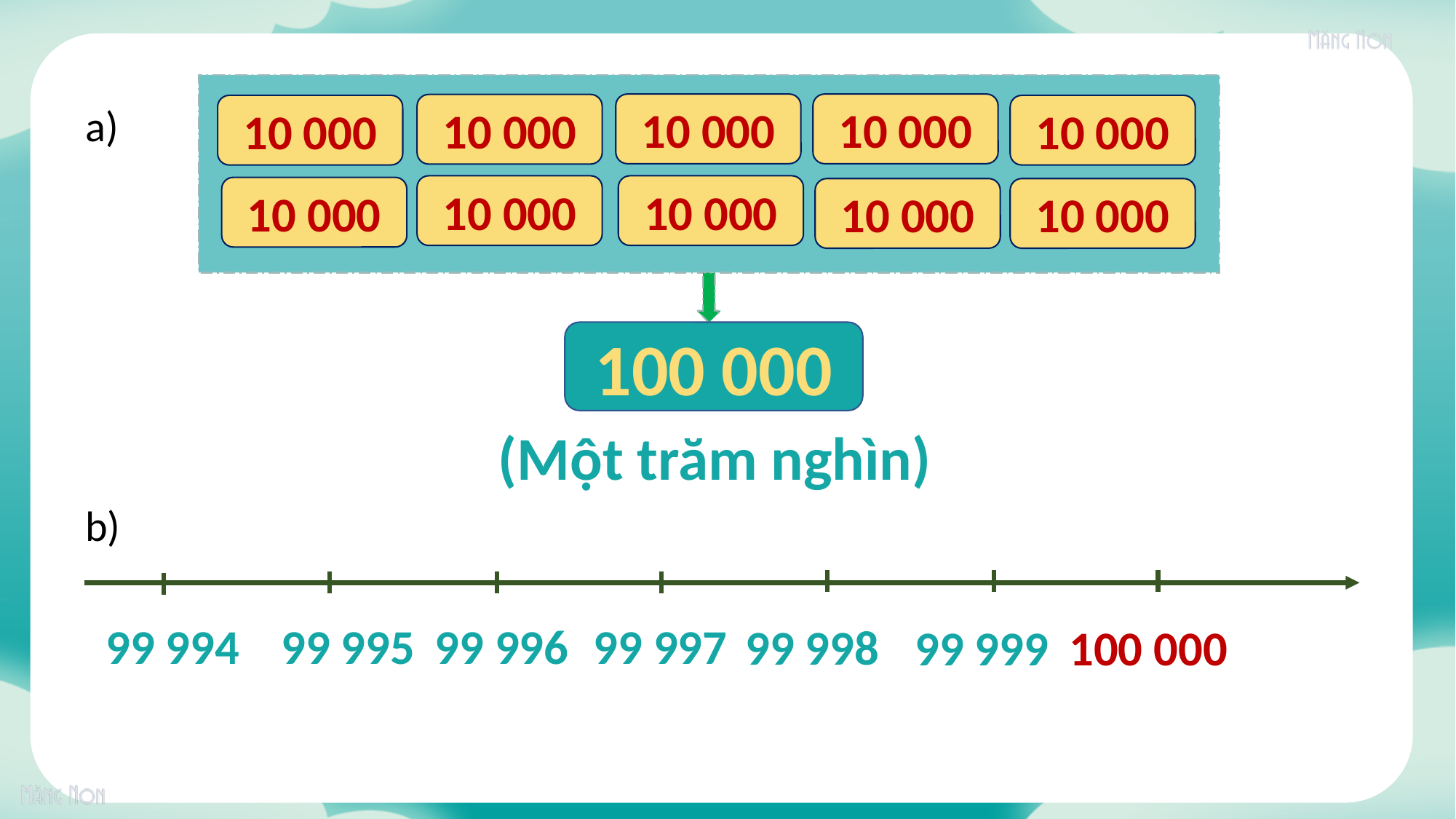

a)
10 000
10 000
10 000
10 000
10 000
10 000
10 000
10 000
10 000
10 000
100 000
(Một trăm nghìn)
b)
99 994
99 995
99 996
99 997
99 998
99 999
100 000